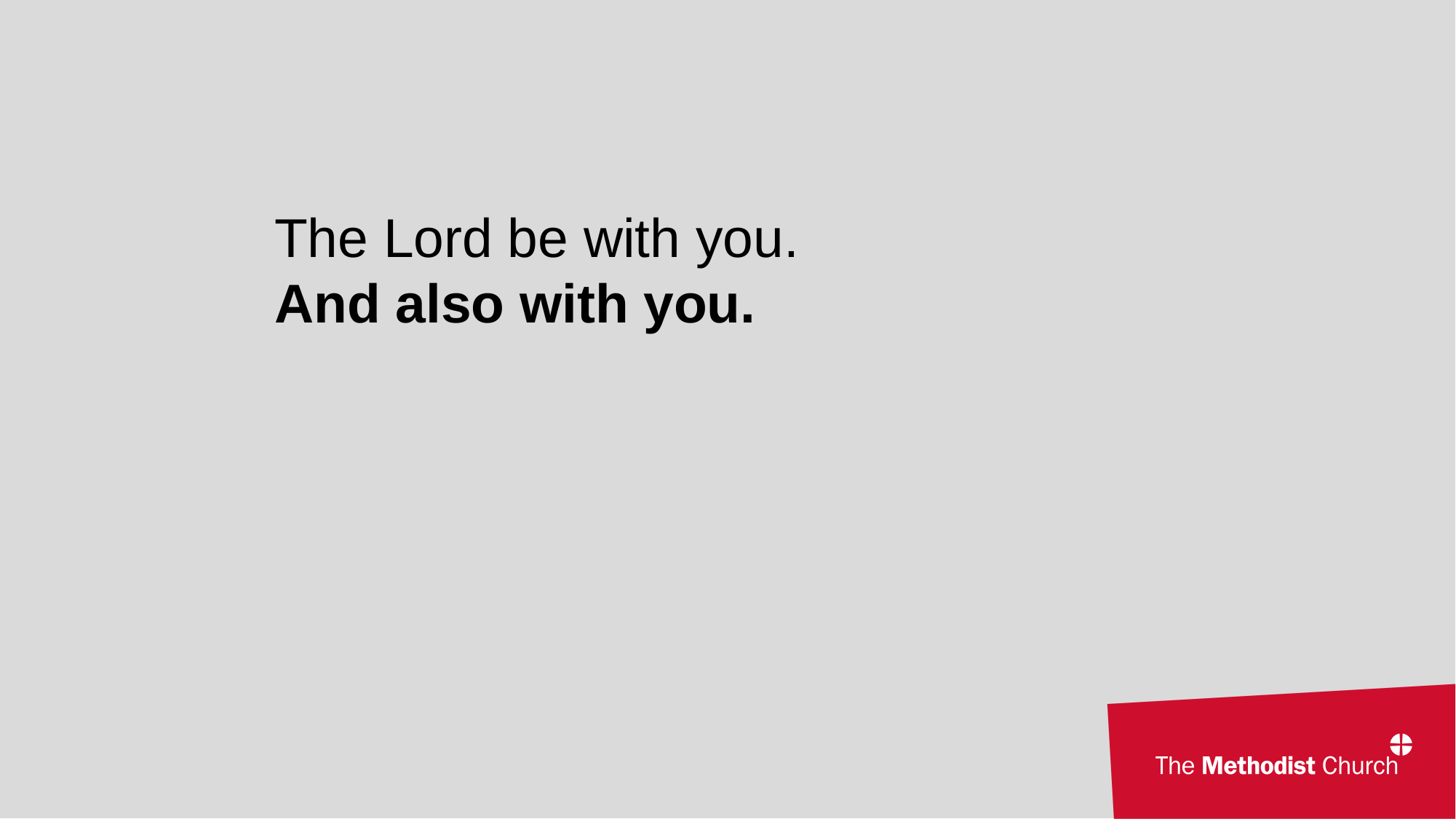

The Lord be with you.
And also with you.